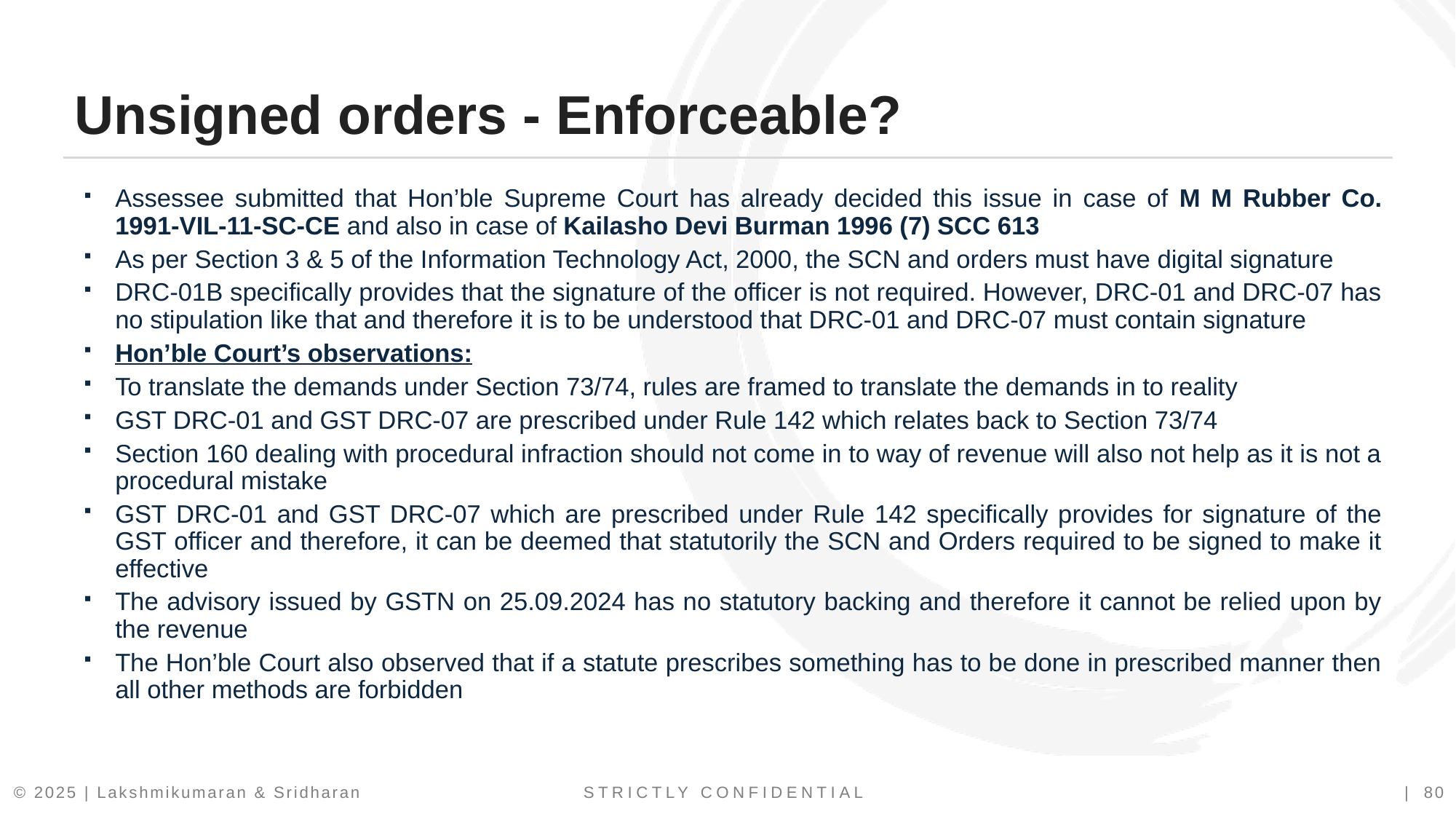

Unsigned orders - Enforceable?
Assessee submitted that Hon’ble Supreme Court has already decided this issue in case of M M Rubber Co. 1991-VIL-11-SC-CE and also in case of Kailasho Devi Burman 1996 (7) SCC 613
As per Section 3 & 5 of the Information Technology Act, 2000, the SCN and orders must have digital signature
DRC-01B specifically provides that the signature of the officer is not required. However, DRC-01 and DRC-07 has no stipulation like that and therefore it is to be understood that DRC-01 and DRC-07 must contain signature
Hon’ble Court’s observations:
To translate the demands under Section 73/74, rules are framed to translate the demands in to reality
GST DRC-01 and GST DRC-07 are prescribed under Rule 142 which relates back to Section 73/74
Section 160 dealing with procedural infraction should not come in to way of revenue will also not help as it is not a procedural mistake
GST DRC-01 and GST DRC-07 which are prescribed under Rule 142 specifically provides for signature of the GST officer and therefore, it can be deemed that statutorily the SCN and Orders required to be signed to make it effective
The advisory issued by GSTN on 25.09.2024 has no statutory backing and therefore it cannot be relied upon by the revenue
The Hon’ble Court also observed that if a statute prescribes something has to be done in prescribed manner then all other methods are forbidden